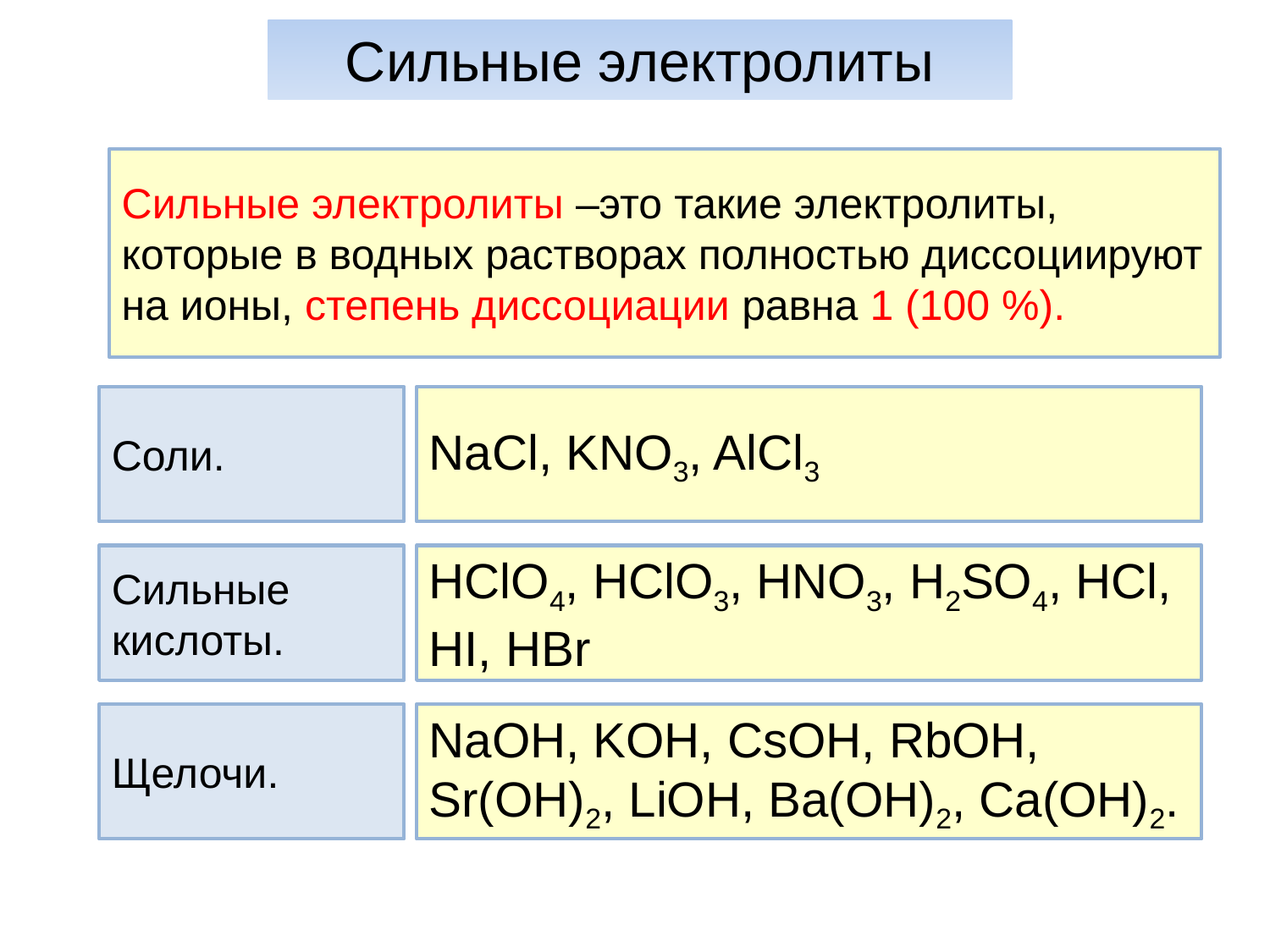

Сильные электролиты
Сильные электролиты –это такие электролиты, которые в водных растворах полностью диссоциируют на ионы, степень диссоциации равна 1 (100 %).
Соли.
NaCl, KNO3, AlCl3
Сильные
кислоты.
HClO4, HClO3, HNO3, H2SO4, HCl, HI, HBr
Щелочи.
NaOH, KOH, CsOH, RbOH, Sr(OH)2, LiOH, Ba(OH)2, Ca(OH)2.